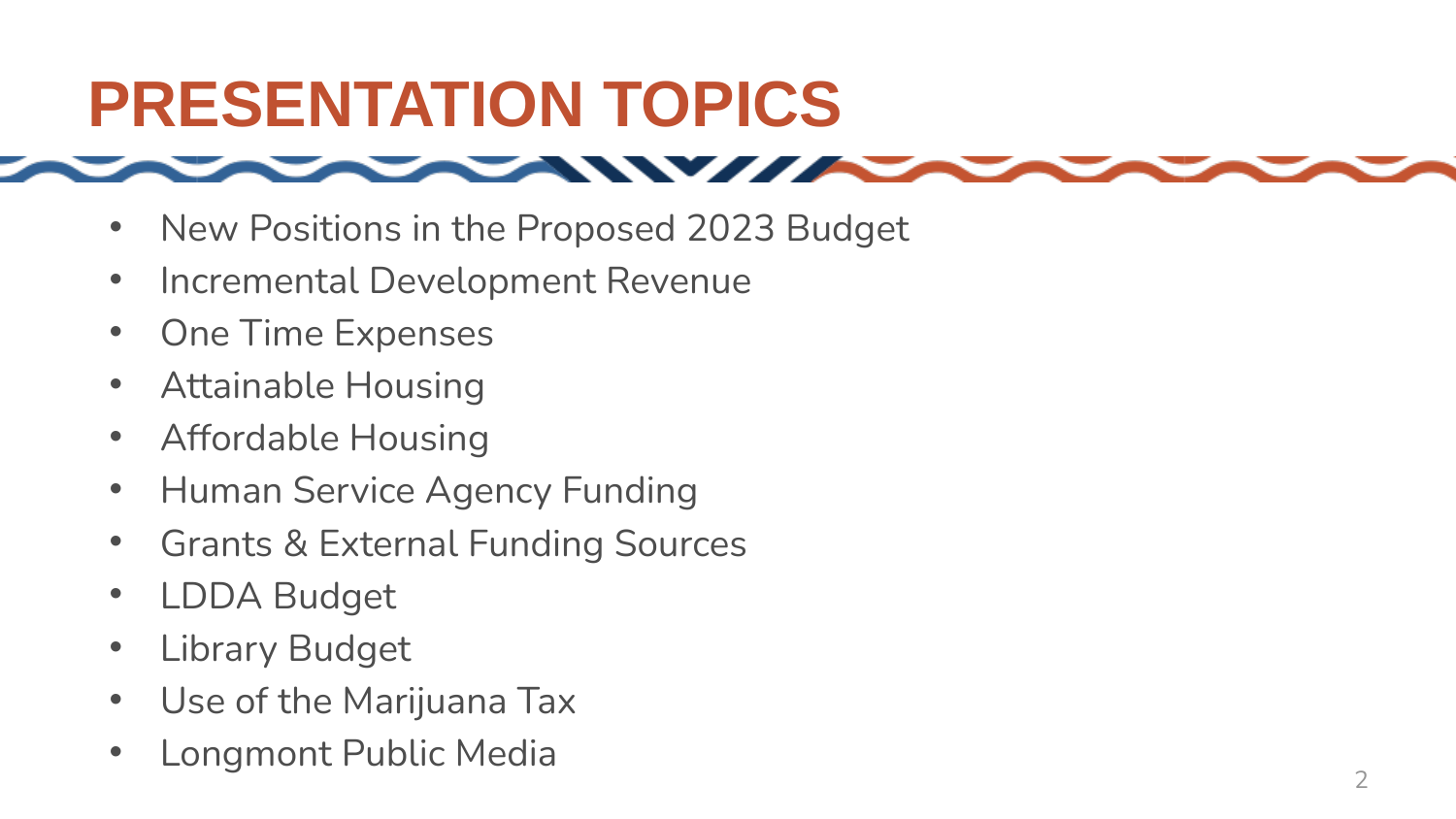

# PRESENTATION TOPICS
New Positions in the Proposed 2023 Budget
Incremental Development Revenue
One Time Expenses
Attainable Housing
Affordable Housing
Human Service Agency Funding
Grants & External Funding Sources
LDDA Budget
Library Budget
Use of the Marijuana Tax
Longmont Public Media

2